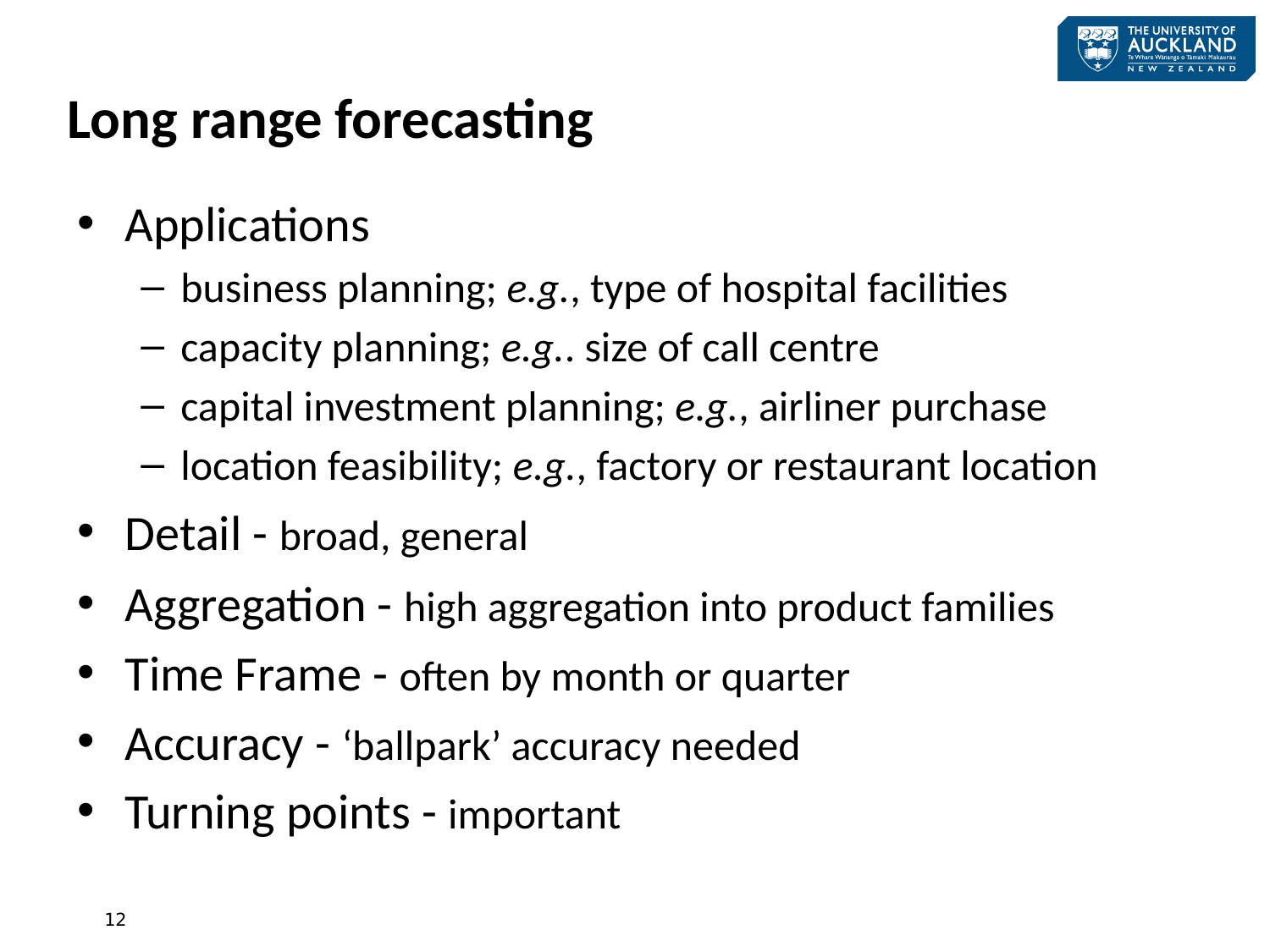

# Long range forecasting
Applications
business planning; e.g., type of hospital facilities
capacity planning; e.g.. size of call centre
capital investment planning; e.g., airliner purchase
location feasibility; e.g., factory or restaurant location
Detail - broad, general
Aggregation - high aggregation into product families
Time Frame - often by month or quarter
Accuracy - ‘ballpark’ accuracy needed
Turning points - important
12